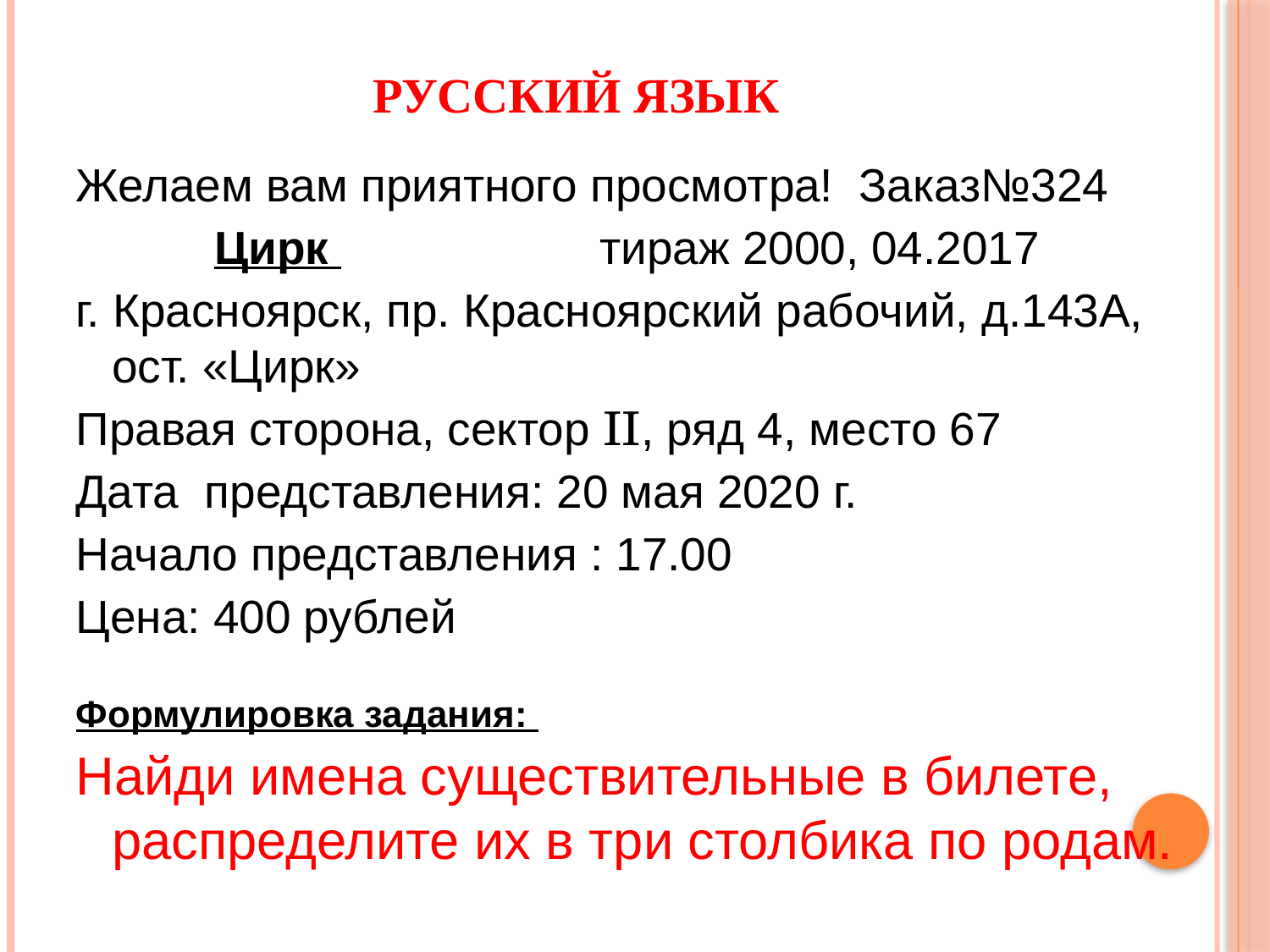

# Русский язык
Желаем вам приятного просмотра!  Заказ№324
Цирк                     тираж 2000, 04.2017
г. Красноярск, пр. Красноярский рабочий, д.143А, ост. «Цирк»
Правая сторона, сектор II, ряд 4, место 67
Дата  представления: 20 мая 2020 г.
Начало представления : 17.00
Цена: 400 рублей

Формулировка задания:
Найди имена существительные в билете, распределите их в три столбика по родам.